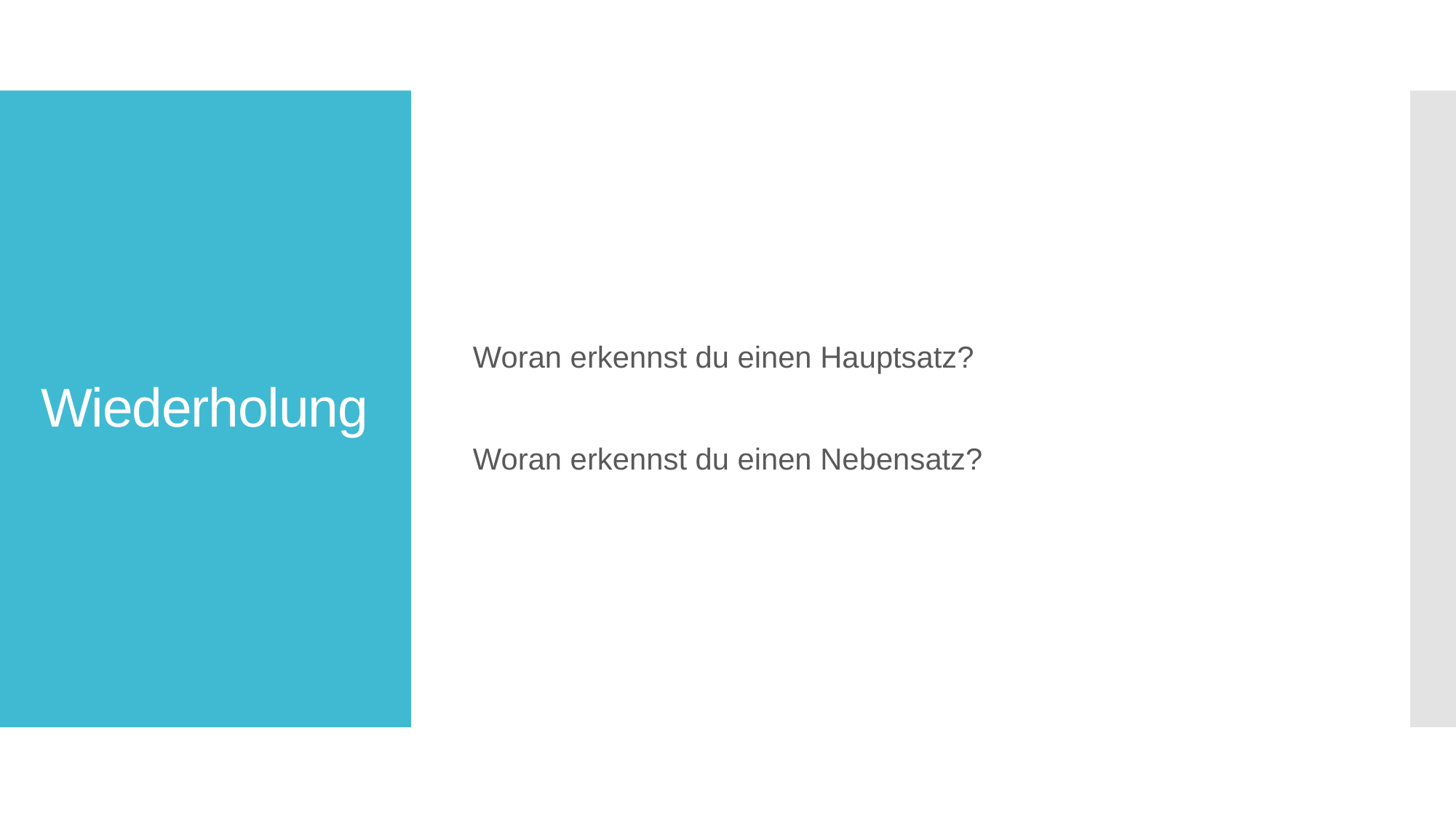

Woran erkennst du einen Hauptsatz?

Woran erkennst du einen Nebensatz?
# Wiederholung